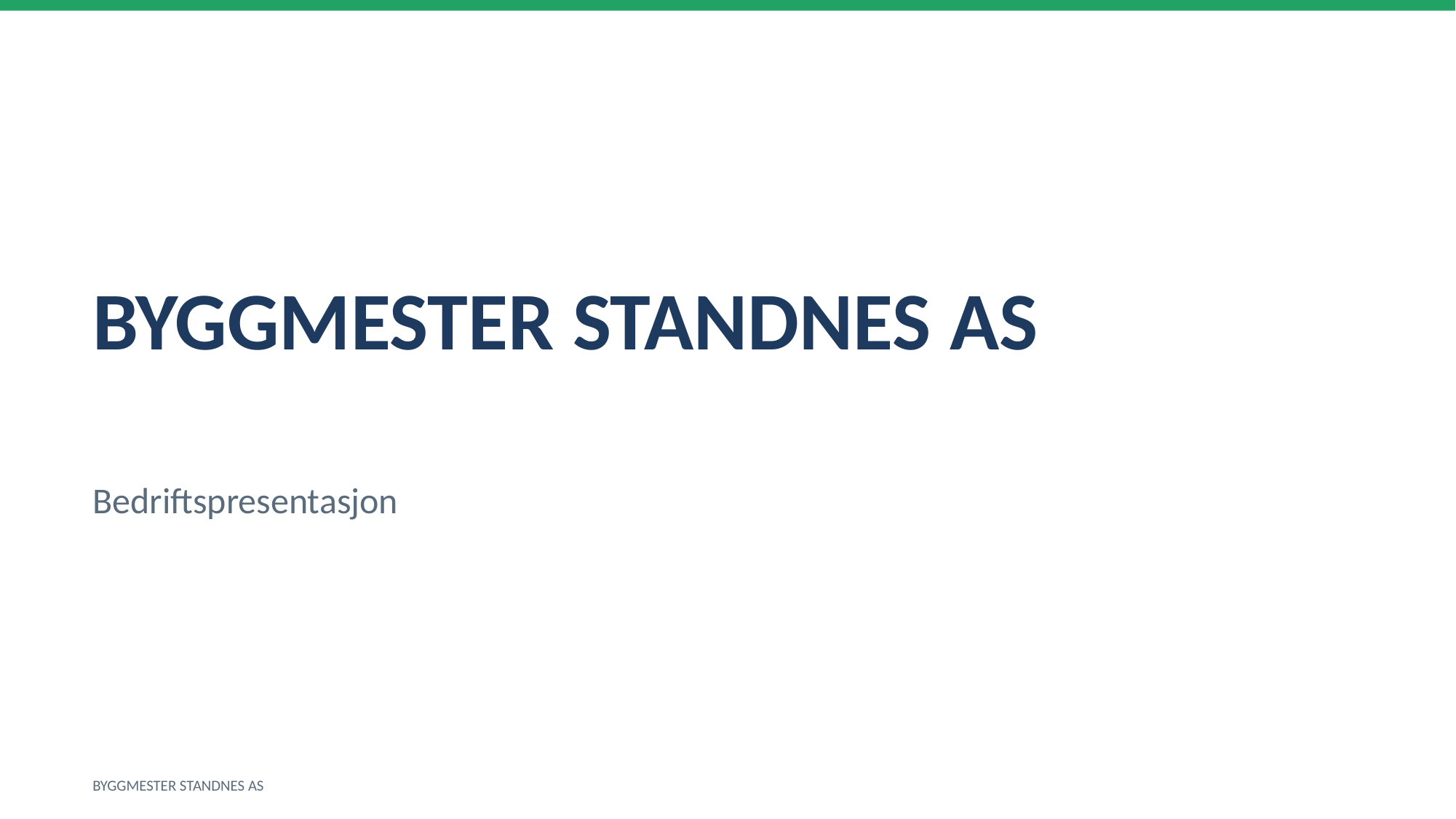

BYGGMESTER STANDNES AS
Bedriftspresentasjon
BYGGMESTER STANDNES AS